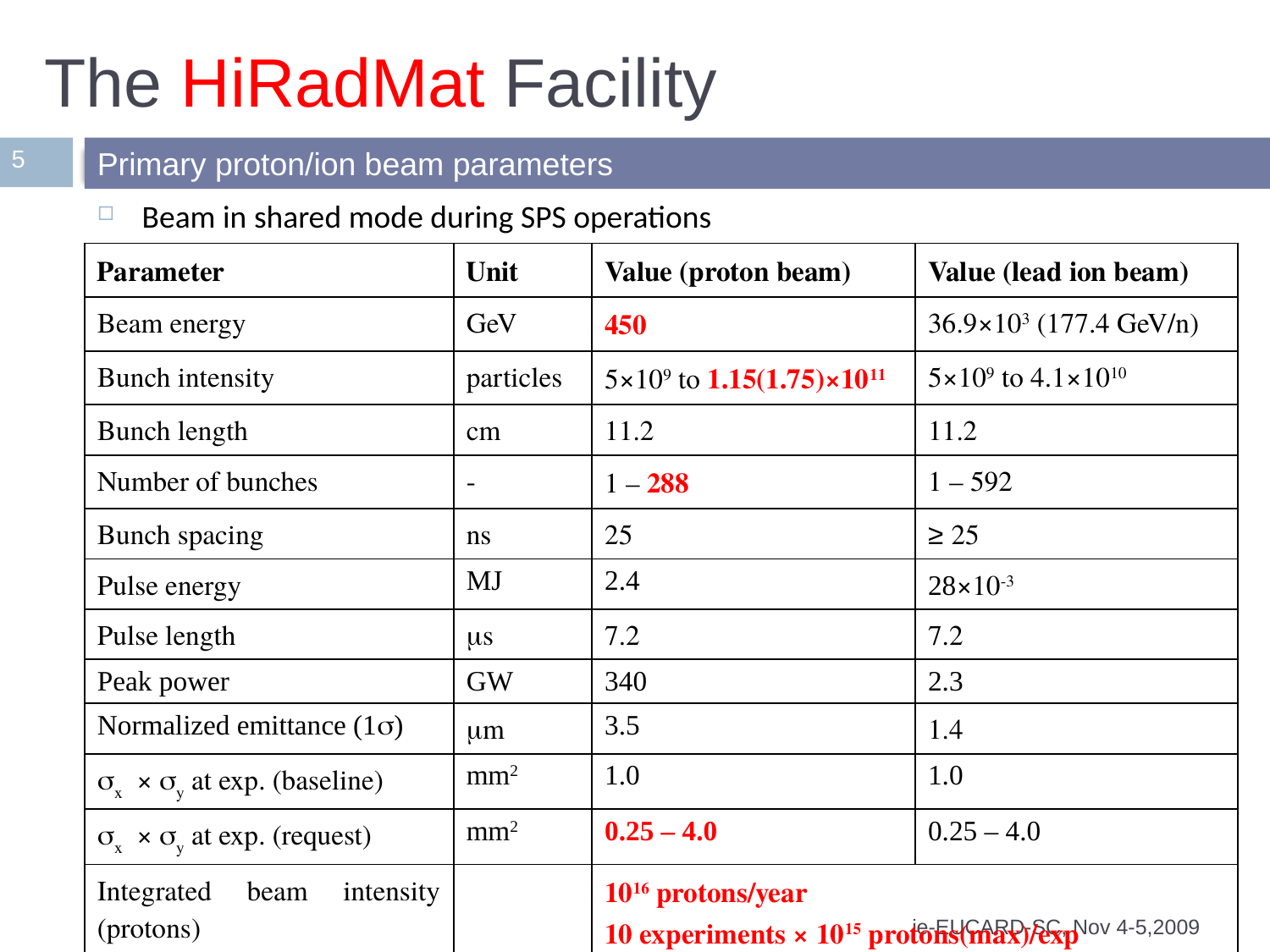

# The HiRadMat Facility
5
Primary proton/ion beam parameters
Beam in shared mode during SPS operations
| Parameter | Unit | Value (proton beam) | Value (lead ion beam) |
| --- | --- | --- | --- |
| Beam energy | GeV | 450 | 36.9×103 (177.4 GeV/n) |
| Bunch intensity | particles | 5×109 to 1.15(1.75)×1011 | 5×109 to 4.1×1010 |
| Bunch length | cm | 11.2 | 11.2 |
| Number of bunches | - | 1 – 288 | 1 – 592 |
| Bunch spacing | ns | 25 | ≥ 25 |
| Pulse energy | MJ | 2.4 | 28×10-3 |
| Pulse length | μs | 7.2 | 7.2 |
| Peak power | GW | 340 | 2.3 |
| Normalized emittance (1σ) | μm | 3.5 | 1.4 |
| σx × σy at exp. (baseline) | mm2 | 1.0 | 1.0 |
| σx × σy at exp. (request) | mm2 | 0.25 – 4.0 | 0.25 – 4.0 |
| Integrated beam intensity (protons) |  | 1016 protons/year 10 experiments × 1015 protons(max)/exp ~30÷100 extractions/exp |  |
ie-EUCARD-SC, Nov 4-5,2009